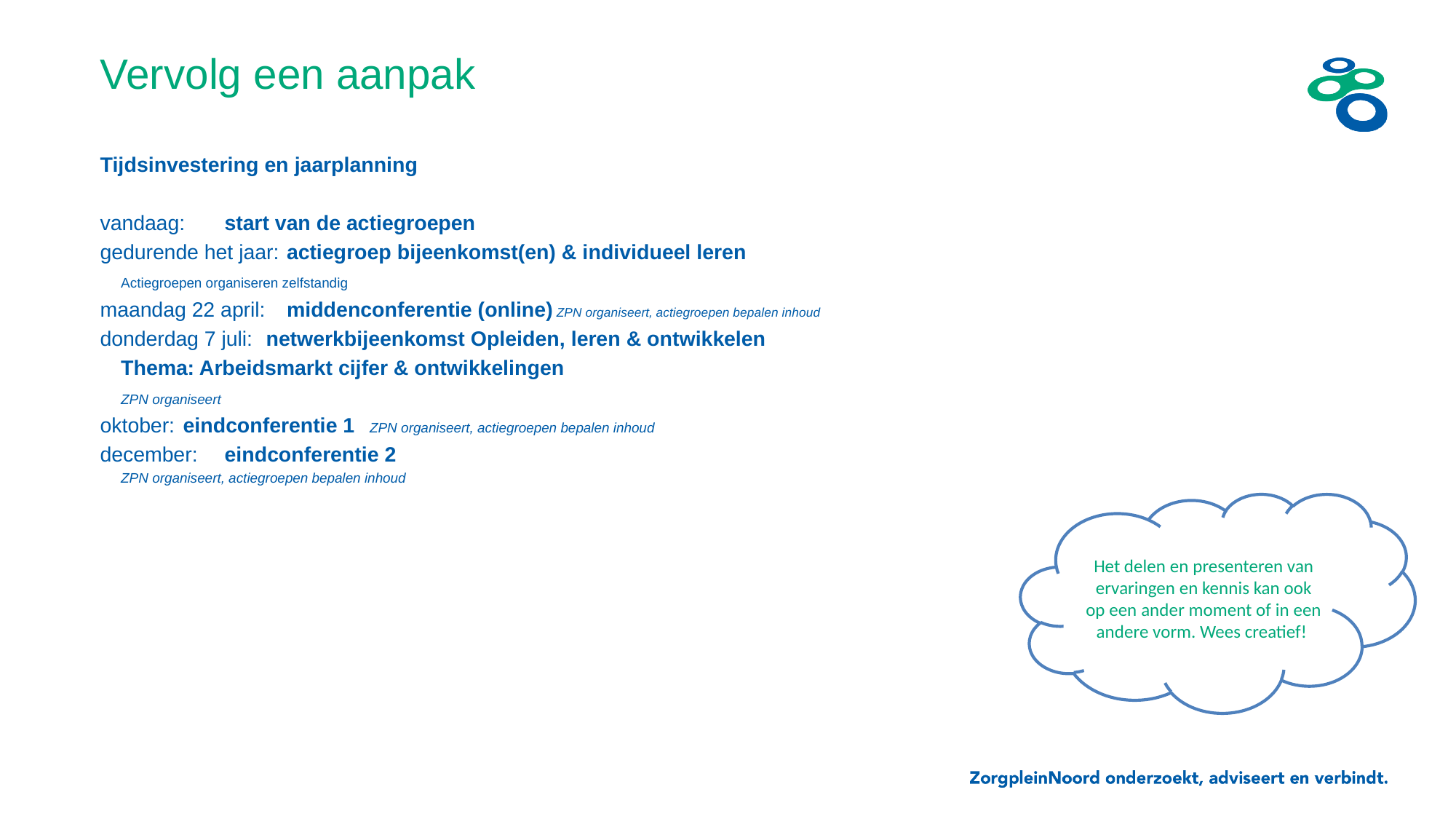

# Vervolg een aanpak
Tijdsinvestering en jaarplanning

vandaag: 			start van de actiegroepen
gedurende het jaar: 	actiegroep bijeenkomst(en) & individueel leren
				Actiegroepen organiseren zelfstandig
maandag 22 april: 	middenconferentie (online)									ZPN organiseert, actiegroepen bepalen inhoud
donderdag 7 juli: 		netwerkbijeenkomst Opleiden, leren & ontwikkelen
				Thema: Arbeidsmarkt cijfer & ontwikkelingen
				ZPN organiseert
oktober: 			eindconferentie 1 										ZPN organiseert, actiegroepen bepalen inhoud
december: 			eindconferentie 2
				ZPN organiseert, actiegroepen bepalen inhoud

Het delen en presenteren van ervaringen en kennis kan ook op een ander moment of in een andere vorm. Wees creatief!